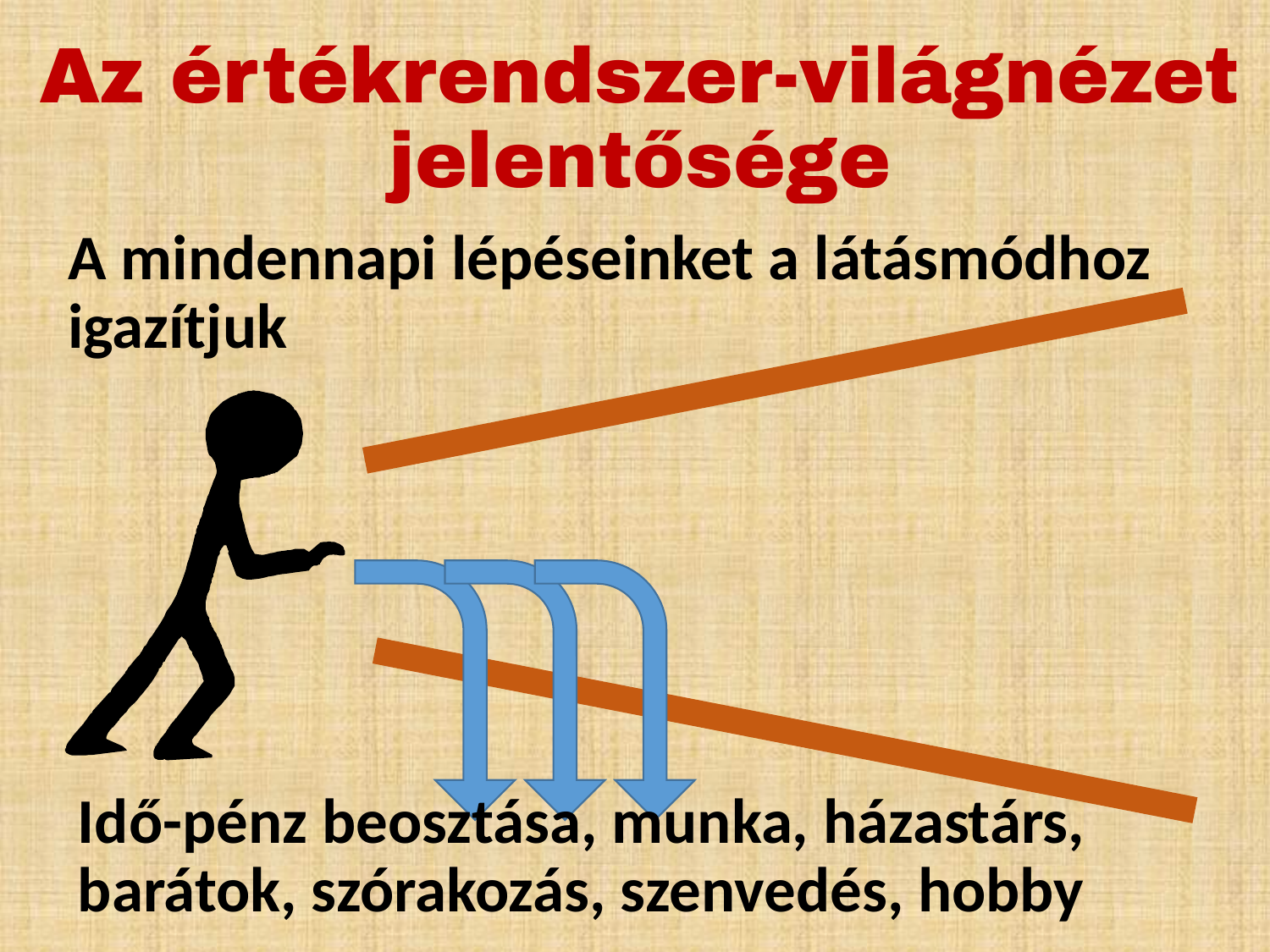

# Az értékrendszer-világnézet jelentősége
A mindennapi lépéseinket a látásmódhoz igazítjuk

Idő-pénz beosztása, munka, házastárs, barátok, szórakozás, szenvedés, hobby